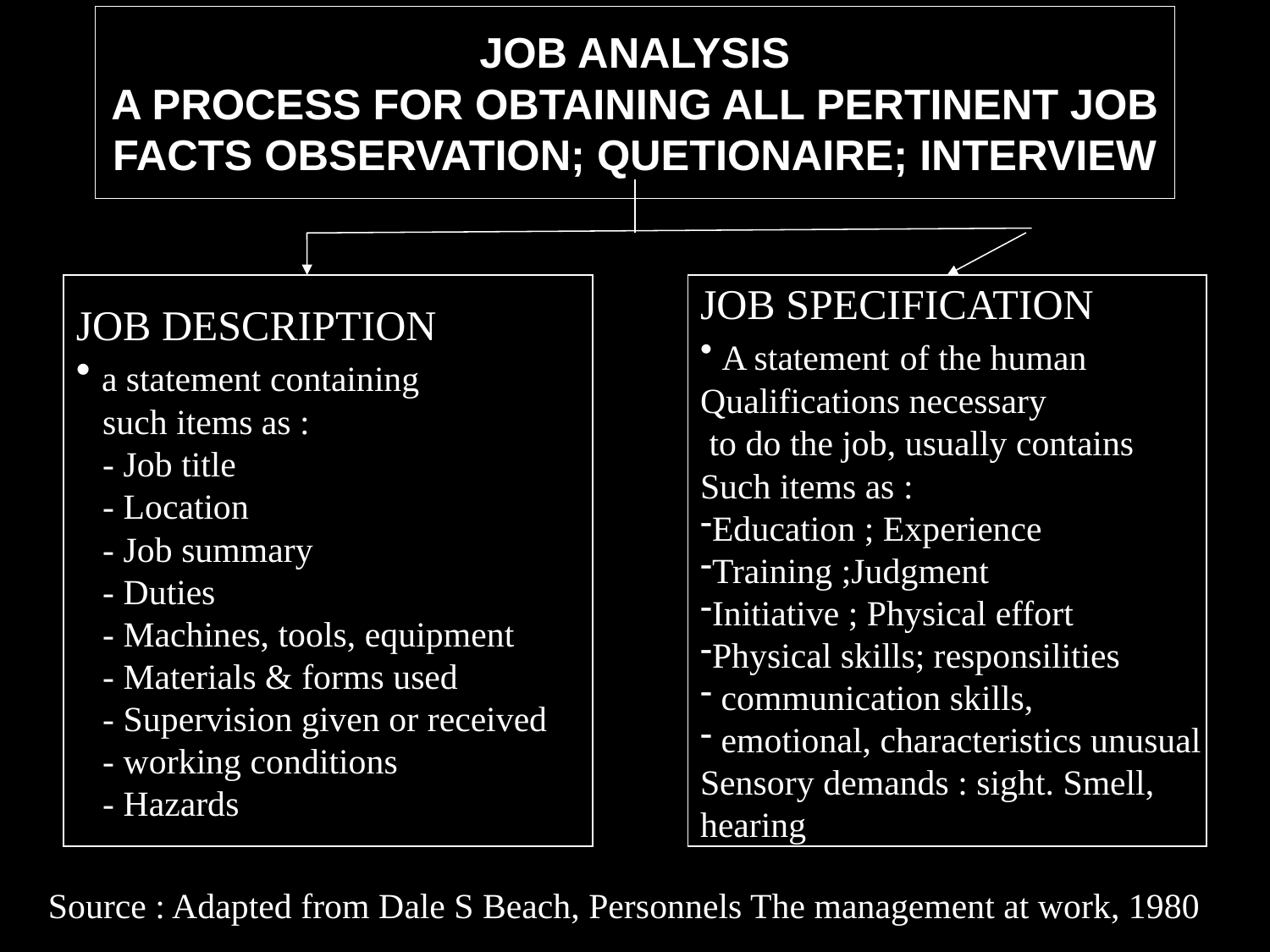

# JOB ANALYSIS A process for obtaining all pertinent job facts observation; quetionaire; interview
JOB DESCRIPTION
 a statement containing
   such items as :
   - Job title
   - Location
   - Job summary
   - Duties
   - Machines, tools, equipment
   - Materials & forms used
   - Supervision given or received
   - working conditions
   - Hazards
JOB SPECIFICATION
 A statement of the human
Qualifications necessary
 to do the job, usually contains
Such items as :
Education ; Experience
Training ;Judgment
Initiative ; Physical effort
Physical skills; responsilities
 communication skills,
 emotional, characteristics unusual
Sensory demands : sight. Smell,
hearing
Source : Adapted from Dale S Beach, Personnels The management at work, 1980